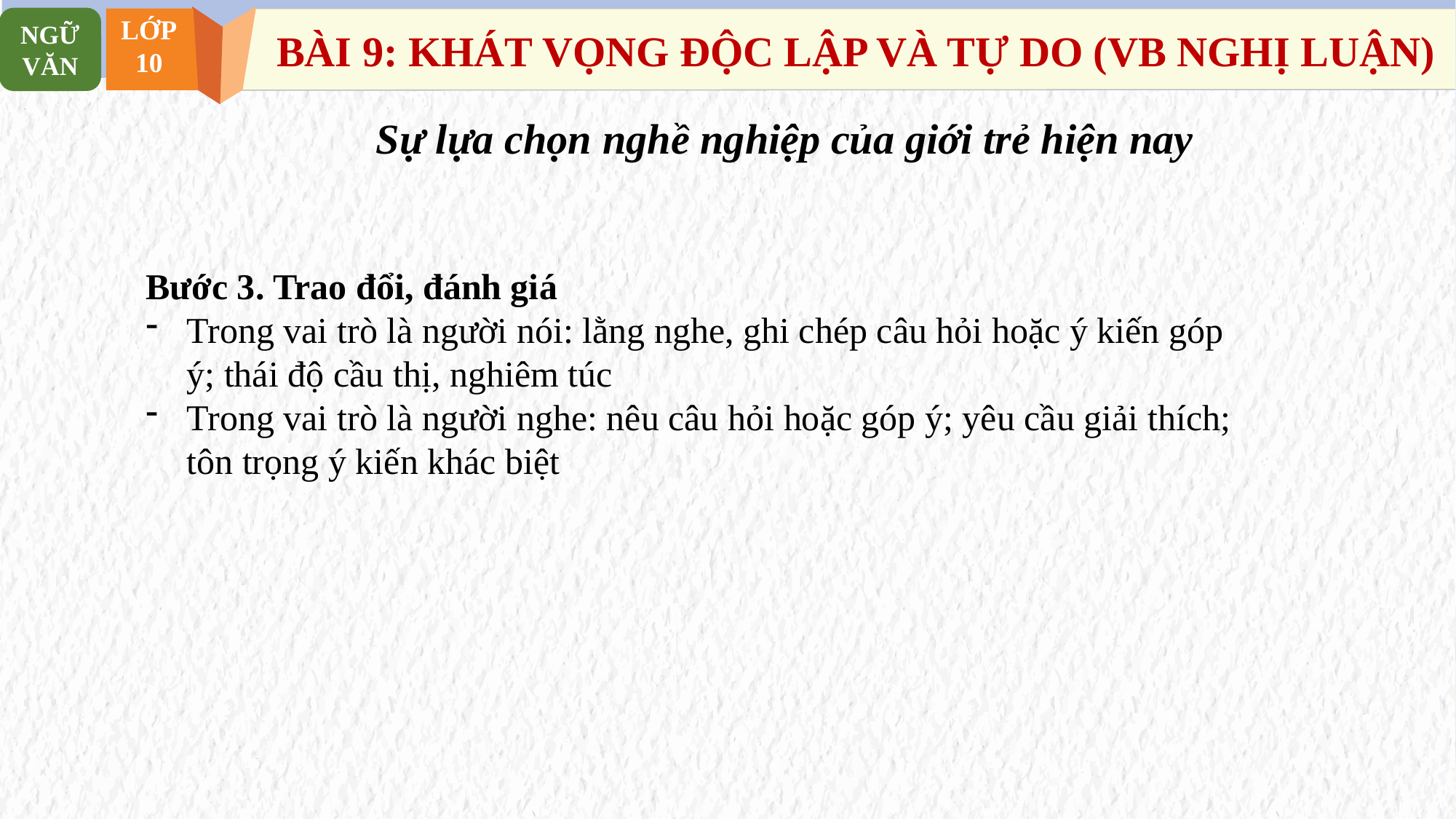

NGỮ VĂN

LỚP
10
BÀI 9: KHÁT VỌNG ĐỘC LẬP VÀ TỰ DO (VB NGHỊ LUẬN)
Sự lựa chọn nghề nghiệp của giới trẻ hiện nay
Bước 3. Trao đổi, đánh giá
Trong vai trò là người nói: lằng nghe, ghi chép câu hỏi hoặc ý kiến góp ý; thái độ cầu thị, nghiêm túc
Trong vai trò là người nghe: nêu câu hỏi hoặc góp ý; yêu cầu giải thích; tôn trọng ý kiến khác biệt